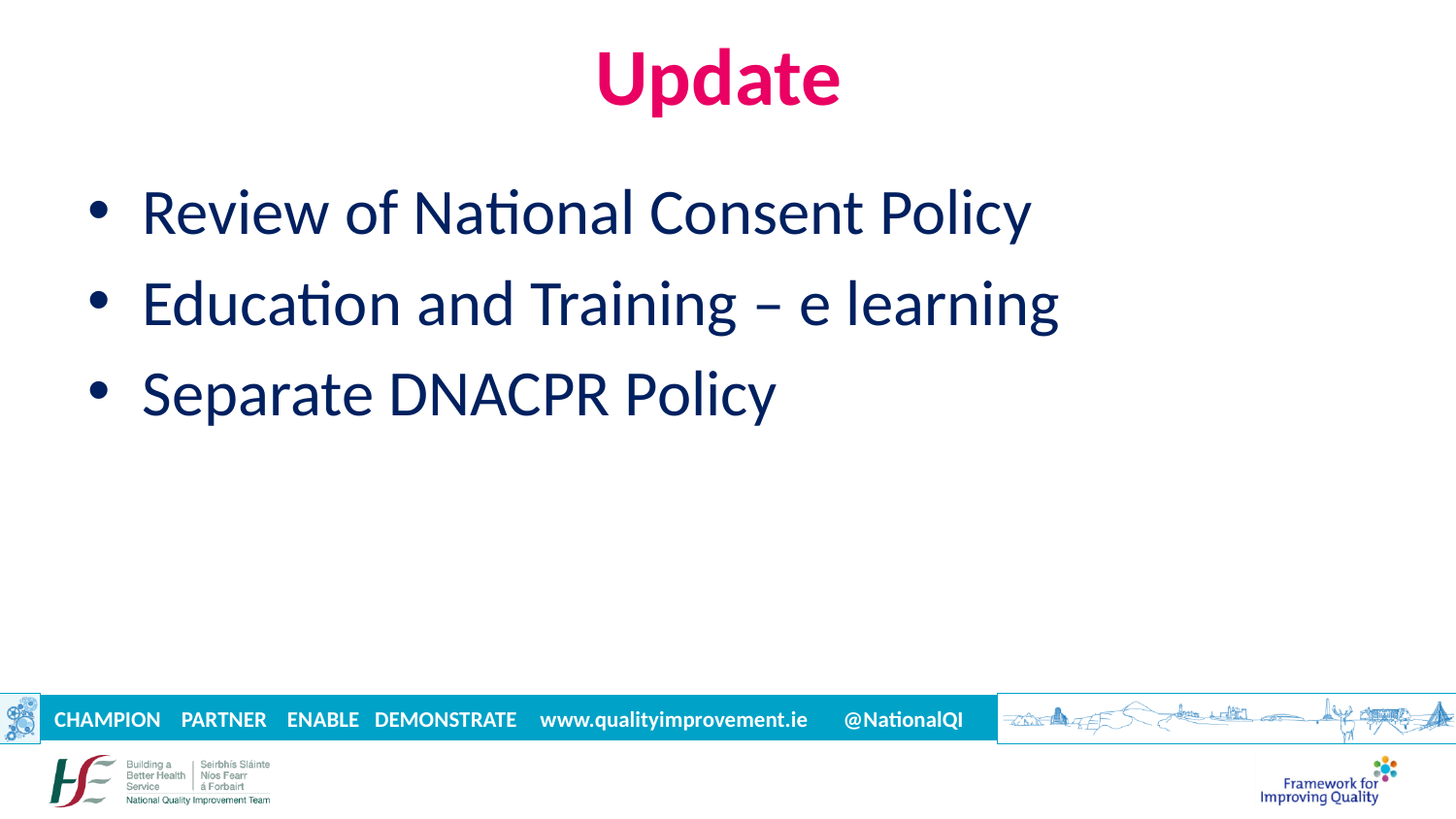

# Update
Review of National Consent Policy
Education and Training – e learning
Separate DNACPR Policy